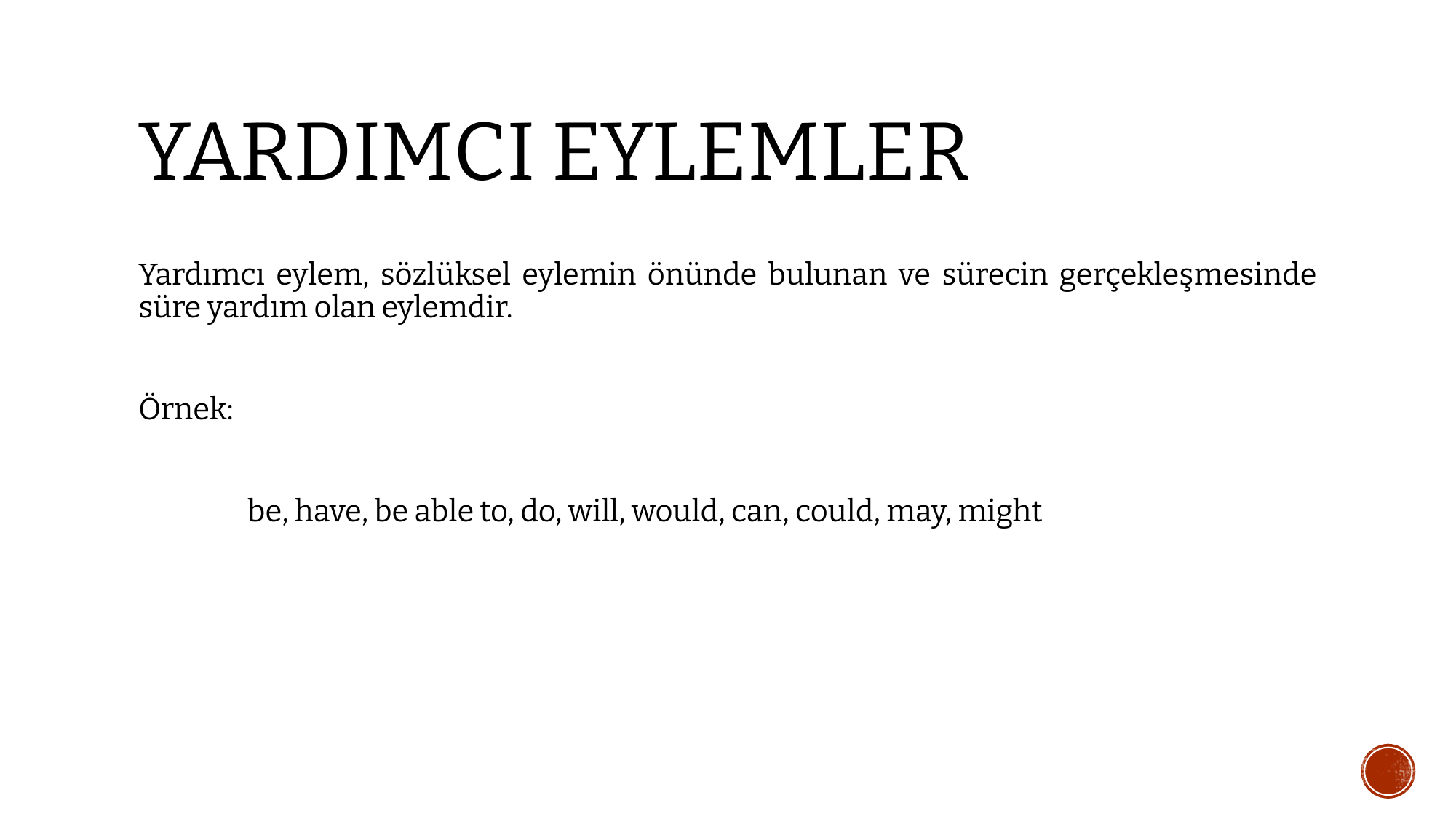

# YARDIMCI EYLEMLER
Yardımcı eylem, sözlüksel eylemin önünde bulunan ve sürecin gerçekleşmesinde süre yardım olan eylemdir.

Örnek:

	be, have, be able to, do, will, would, can, could, may, might